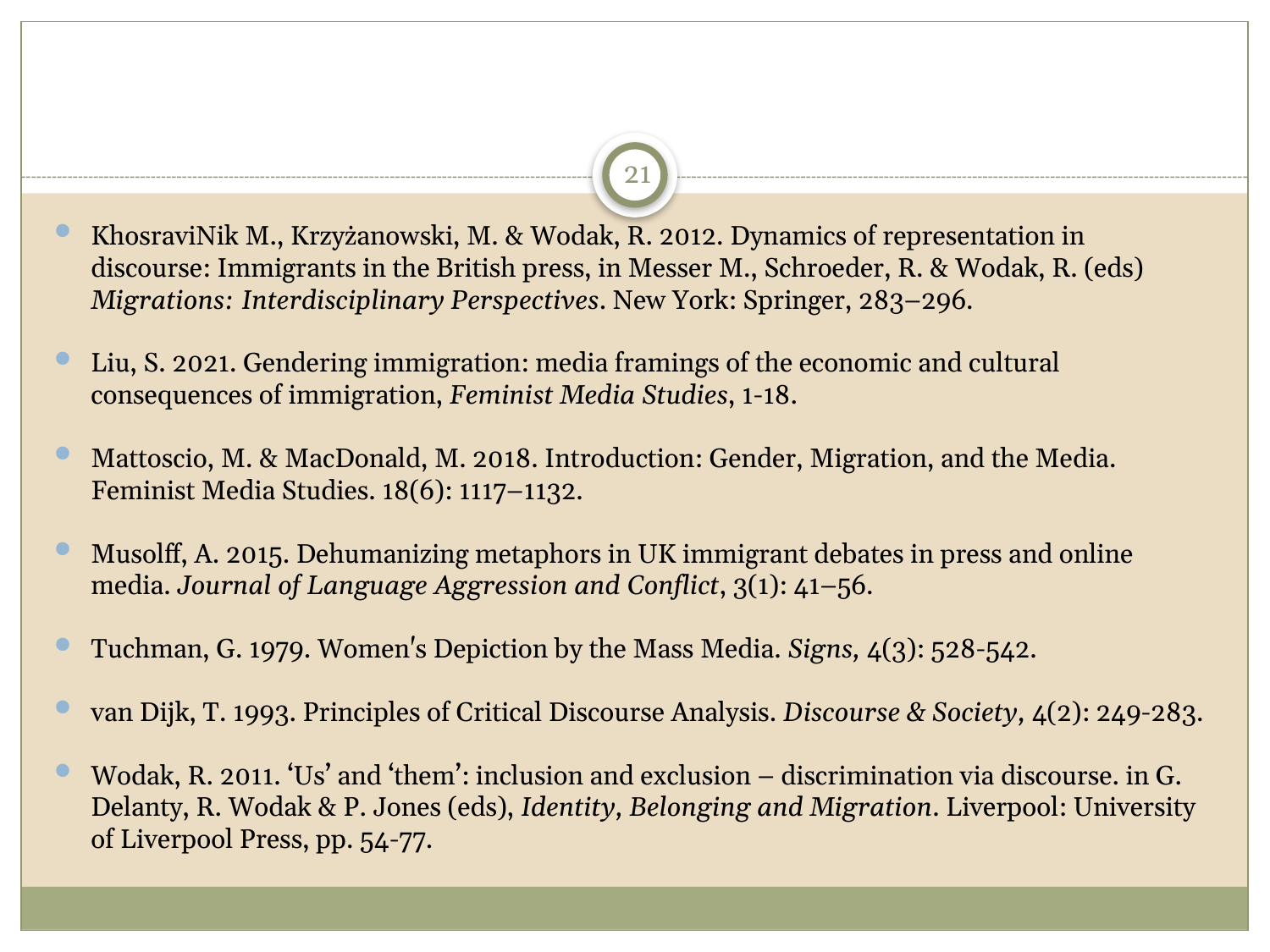

#
21
KhosraviNik M., Krzyżanowski, M. & Wodak, R. 2012. Dynamics of representation in discourse: Immigrants in the British press, in Messer M., Schroeder, R. & Wodak, R. (eds) Migrations: Interdisciplinary Perspectives. New York: Springer, 283–296.
Liu, S. 2021. Gendering immigration: media framings of the economic and cultural consequences of immigration, Feminist Media Studies, 1-18.
Mattoscio, M. & MacDonald, M. 2018. Introduction: Gender, Migration, and the Media. Feminist Media Studies. 18(6): 1117–1132.
Musolff, A. 2015. Dehumanizing metaphors in UK immigrant debates in press and online media. Journal of Language Aggression and Conflict, 3(1): 41–56.
Tuchman, G. 1979. Women's Depiction by the Mass Media. Signs, 4(3): 528-542.
van Dijk, T. 1993. Principles of Critical Discourse Analysis. Discourse & Society, 4(2): 249-283.
Wodak, R. 2011. ‘Us’ and ‘them’: inclusion and exclusion – discrimination via discourse. in G. Delanty, R. Wodak & P. Jones (eds), Identity, Belonging and Migration. Liverpool: University of Liverpool Press, pp. 54-77.